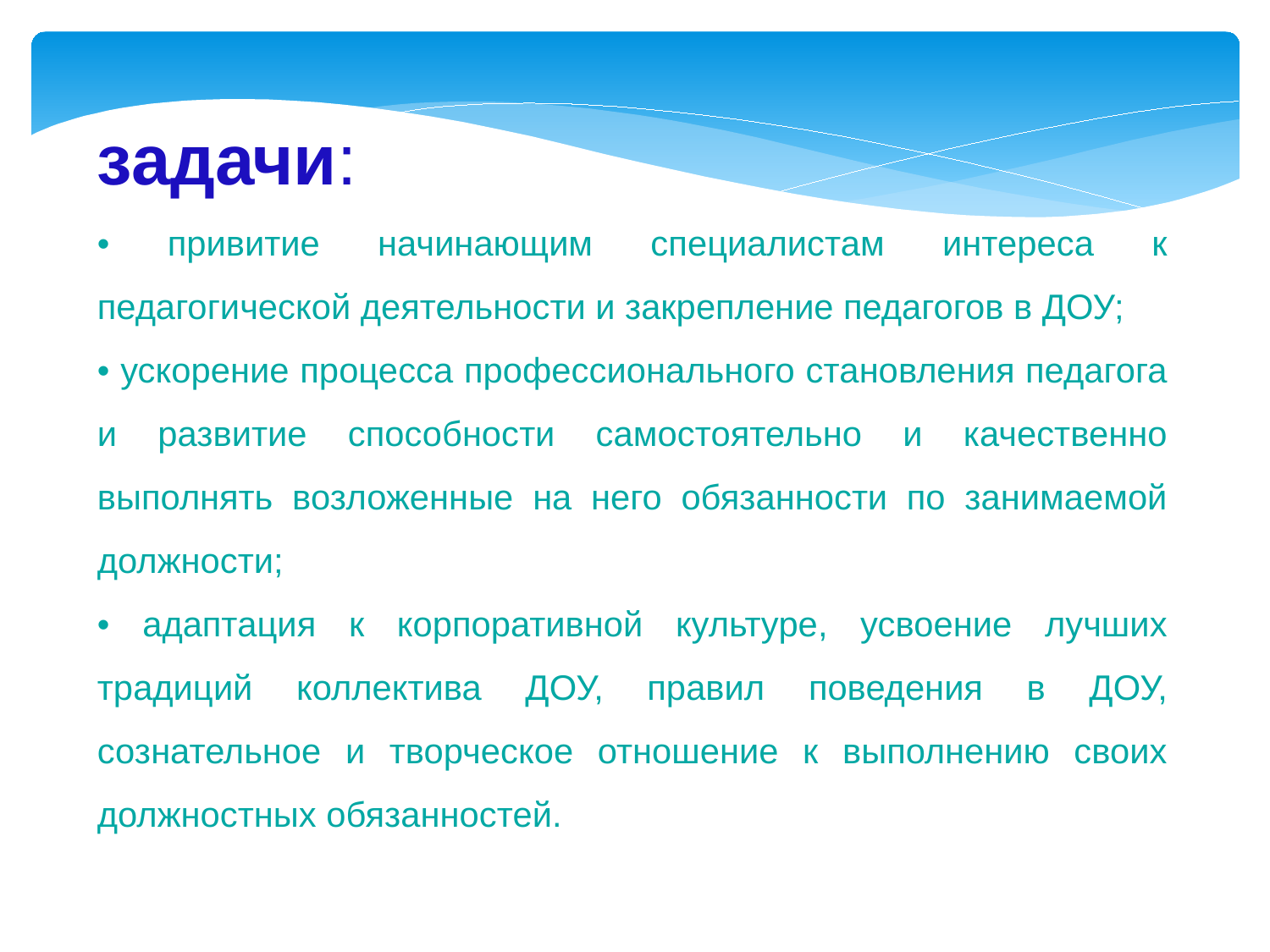

задачи:
• привитие начинающим специалистам интереса к педагогической деятельности и закрепление педагогов в ДОУ;
• ускорение процесса профессионального становления педагога и развитие способности самостоятельно и качественно выполнять возложенные на него обязанности по занимаемой должности;
• адаптация к корпоративной культуре, усвоение лучших традиций коллектива ДОУ, правил поведения в ДОУ, сознательное и творческое отношение к выполнению своих должностных обязанностей.